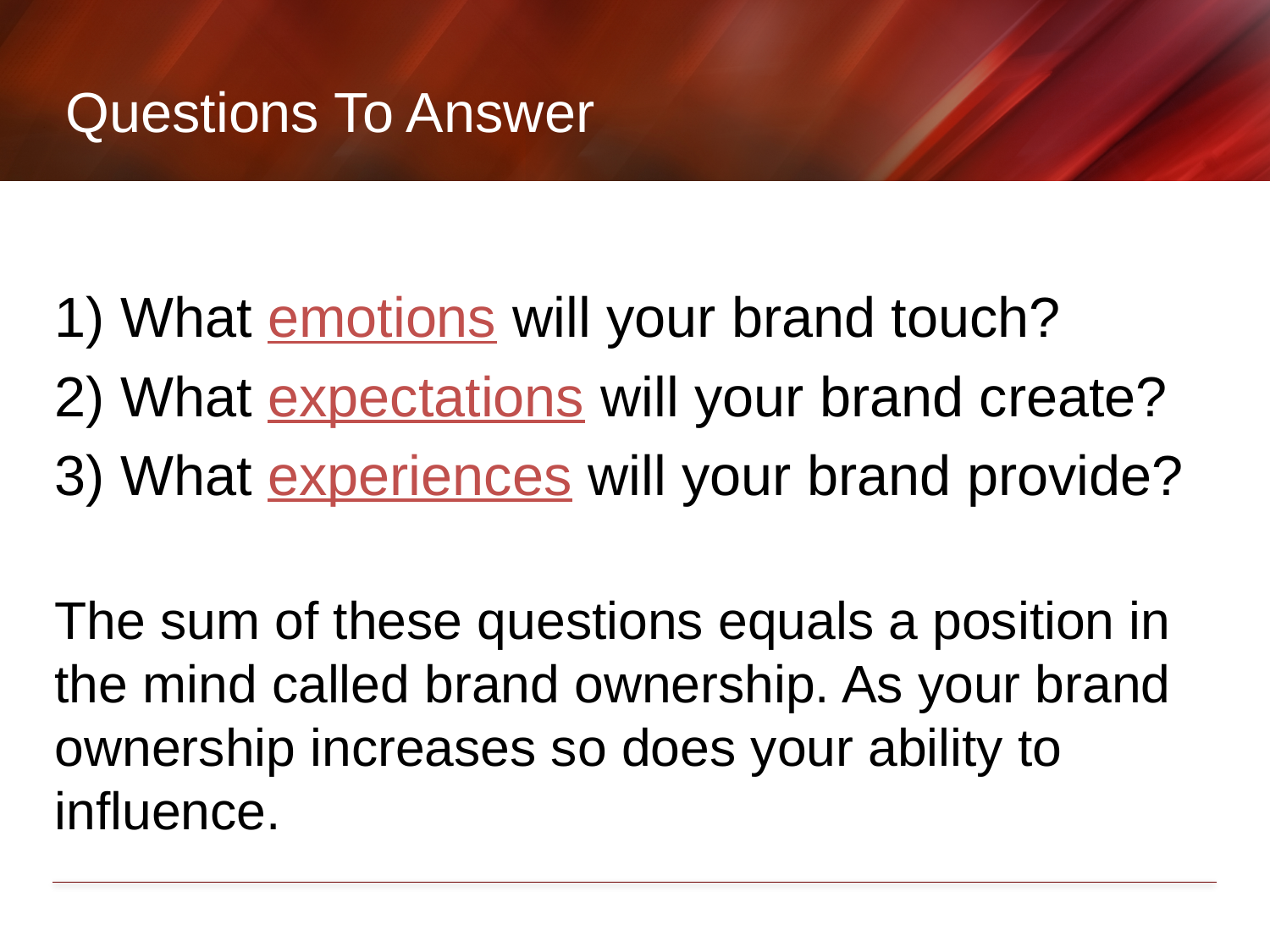

# Questions To Answer
1) What emotions will your brand touch?
2) What expectations will your brand create?
3) What experiences will your brand provide?

The sum of these questions equals a position in the mind called brand ownership. As your brand ownership increases so does your ability to influence.